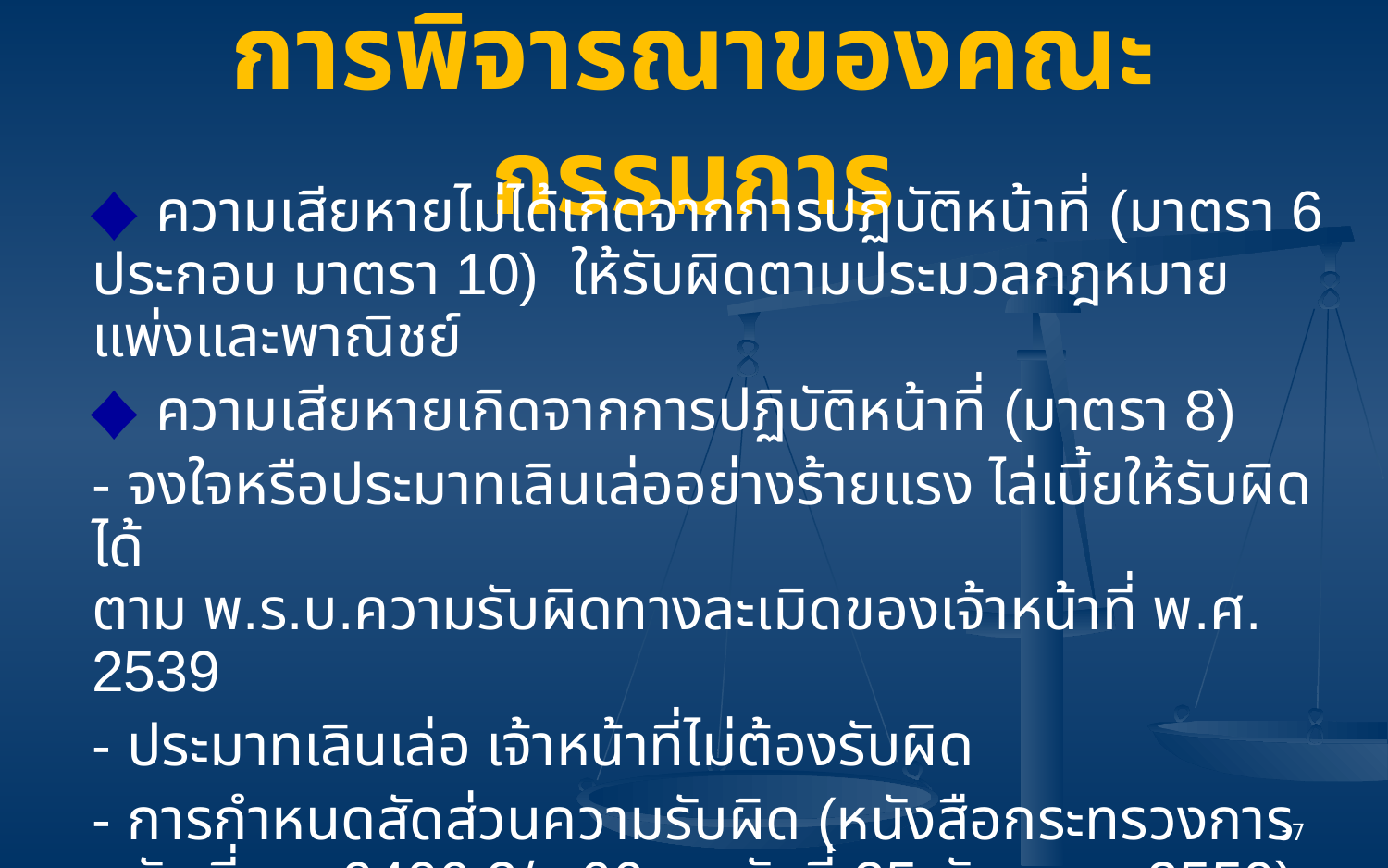

# การพิจารณาของคณะกรรมการ
   ♦ ความเสียหายไม่ได้เกิดจากการปฏิบัติหน้าที่ (มาตรา 6 ประกอบ มาตรา 10)  ให้รับผิดตามประมวลกฎหมายแพ่งและพาณิชย์
   ♦ ความเสียหายเกิดจากการปฏิบัติหน้าที่ (มาตรา 8)
	- จงใจหรือประมาทเลินเล่ออย่างร้ายแรง ไล่เบี้ยให้รับผิดได้
ตาม พ.ร.บ.ความรับผิดทางละเมิดของเจ้าหน้าที่ พ.ศ. 2539
	- ประมาทเลินเล่อ เจ้าหน้าที่ไม่ต้องรับผิด
	- การกำหนดสัดส่วนความรับผิด (หนังสือกระทรวงการคลัง ที่ กค 0406.2/ว.66  ลงวันที่ 25 กันยายน 2550)
*** ระวังเรื่องการแยกผู้ทุจริตและผู้เกี่ยวข้อง ***
37